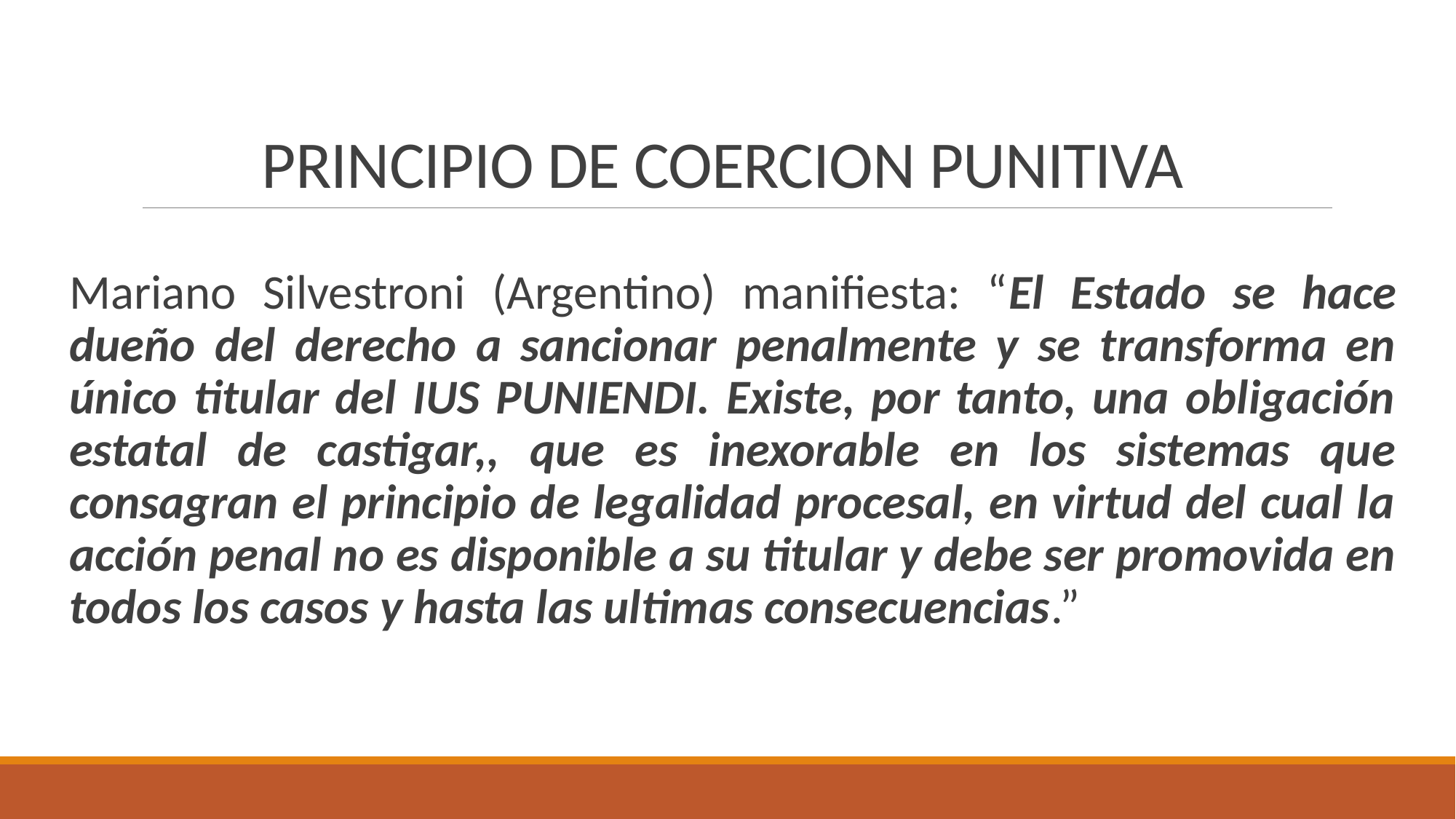

# PRINCIPIO DE COERCION PUNITIVA.
Mariano Silvestroni (Argentino) manifiesta: “El Estado se hace dueño del derecho a sancionar penalmente y se transforma en único titular del IUS PUNIENDI. Existe, por tanto, una obligación estatal de castigar,, que es inexorable en los sistemas que consagran el principio de legalidad procesal, en virtud del cual la acción penal no es disponible a su titular y debe ser promovida en todos los casos y hasta las ultimas consecuencias.”